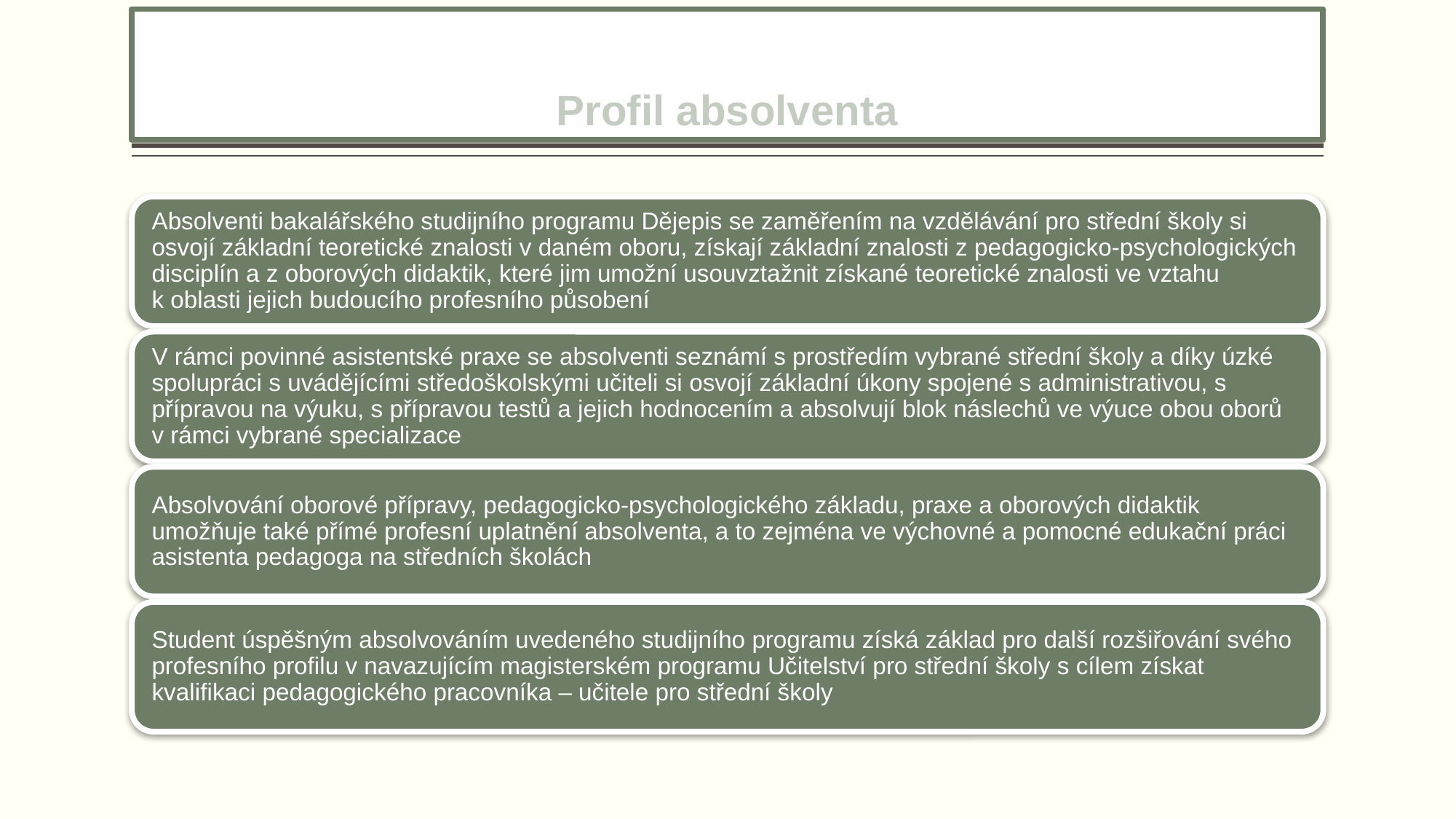

# Profil absolventa
Absolventi bakalářského studijního programu Dějepis se zaměřením na vzdělávání pro střední školy si osvojí základní teoretické znalosti v daném oboru, získají základní znalosti z pedagogicko-psychologických disciplín a z oborových didaktik, které jim umožní usouvztažnit získané teoretické znalosti ve vztahu k oblasti jejich budoucího profesního působení
V rámci povinné asistentské praxe se absolventi seznámí s prostředím vybrané střední školy a díky úzké spolupráci s uvádějícími středoškolskými učiteli si osvojí základní úkony spojené s administrativou, s přípravou na výuku, s přípravou testů a jejich hodnocením a absolvují blok náslechů ve výuce obou oborů v rámci vybrané specializace
Absolvování oborové přípravy, pedagogicko-psychologického základu, praxe a oborových didaktik umožňuje také přímé profesní uplatnění absolventa, a to zejména ve výchovné a pomocné edukační práci asistenta pedagoga na středních školách
Student úspěšným absolvováním uvedeného studijního programu získá základ pro další rozšiřování svého profesního profilu v navazujícím magisterském programu Učitelství pro střední školy s cílem získat kvalifikaci pedagogického pracovníka – učitele pro střední školy